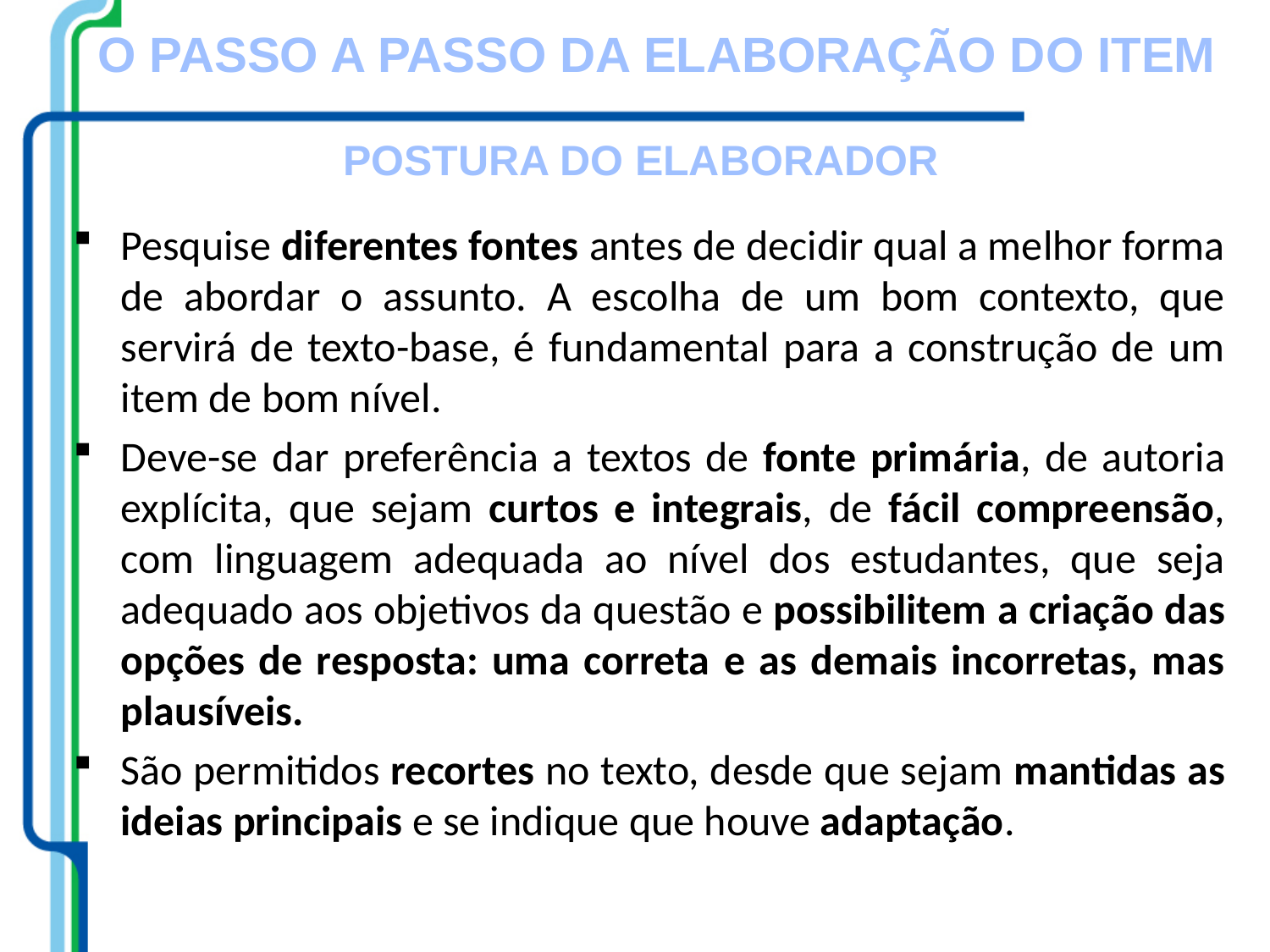

O PASSO A PASSO DA ELABORAÇÃO DO ITEM
POSTURA DO ELABORADOR
Pesquise diferentes fontes antes de decidir qual a melhor forma de abordar o assunto. A escolha de um bom contexto, que servirá de texto-base, é fundamental para a construção de um item de bom nível.
Deve-se dar preferência a textos de fonte primária, de autoria explícita, que sejam curtos e integrais, de fácil compreensão, com linguagem adequada ao nível dos estudantes, que seja adequado aos objetivos da questão e possibilitem a criação das opções de resposta: uma correta e as demais incorretas, mas plausíveis.
São permitidos recortes no texto, desde que sejam mantidas as ideias principais e se indique que houve adaptação.